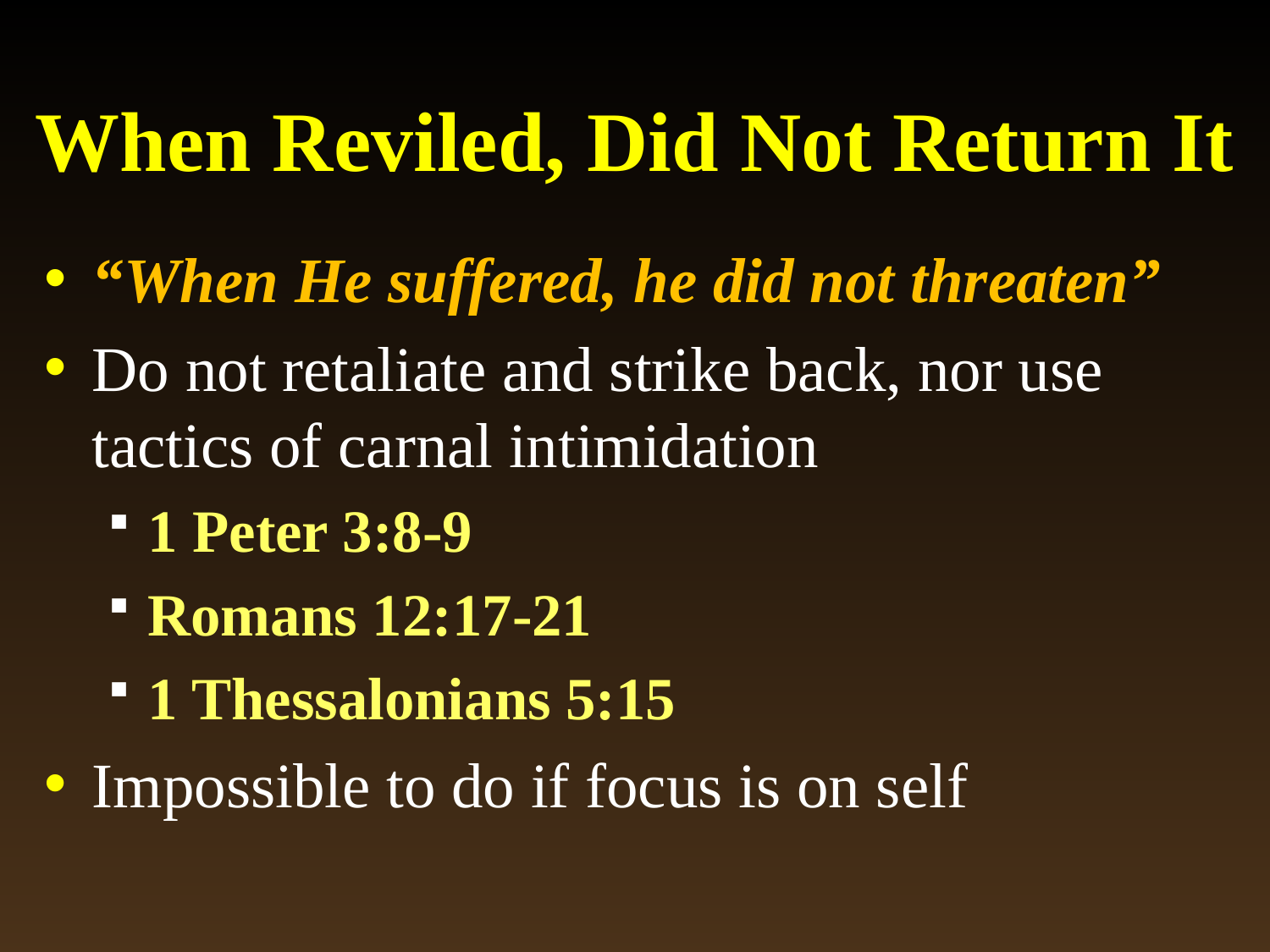

# When Reviled, Did Not Return It
“When He suffered, he did not threaten”
Do not retaliate and strike back, nor use tactics of carnal intimidation
1 Peter 3:8-9
Romans 12:17-21
1 Thessalonians 5:15
Impossible to do if focus is on self